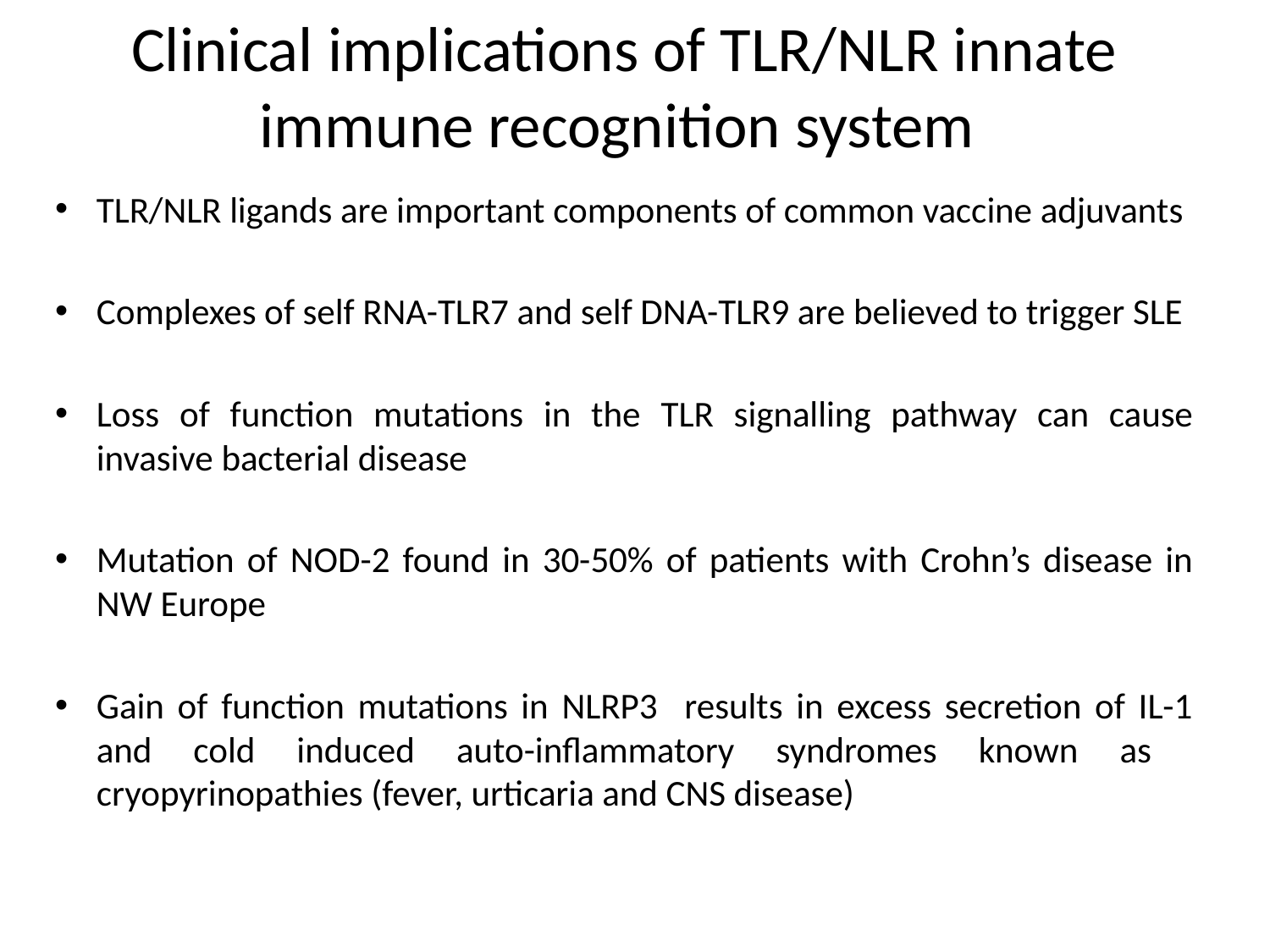

# Clinical implications of TLR/NLR innate immune recognition system
TLR/NLR ligands are important components of common vaccine adjuvants

Complexes of self RNA-TLR7 and self DNA-TLR9 are believed to trigger SLE

Loss of function mutations in the TLR signalling pathway can cause invasive bacterial disease

Mutation of NOD-2 found in 30-50% of patients with Crohn’s disease in NW Europe

Gain of function mutations in NLRP3  results in excess secretion of IL-1 and cold induced auto-inflammatory syndromes known as  cryopyrinopathies (fever, urticaria and CNS disease)